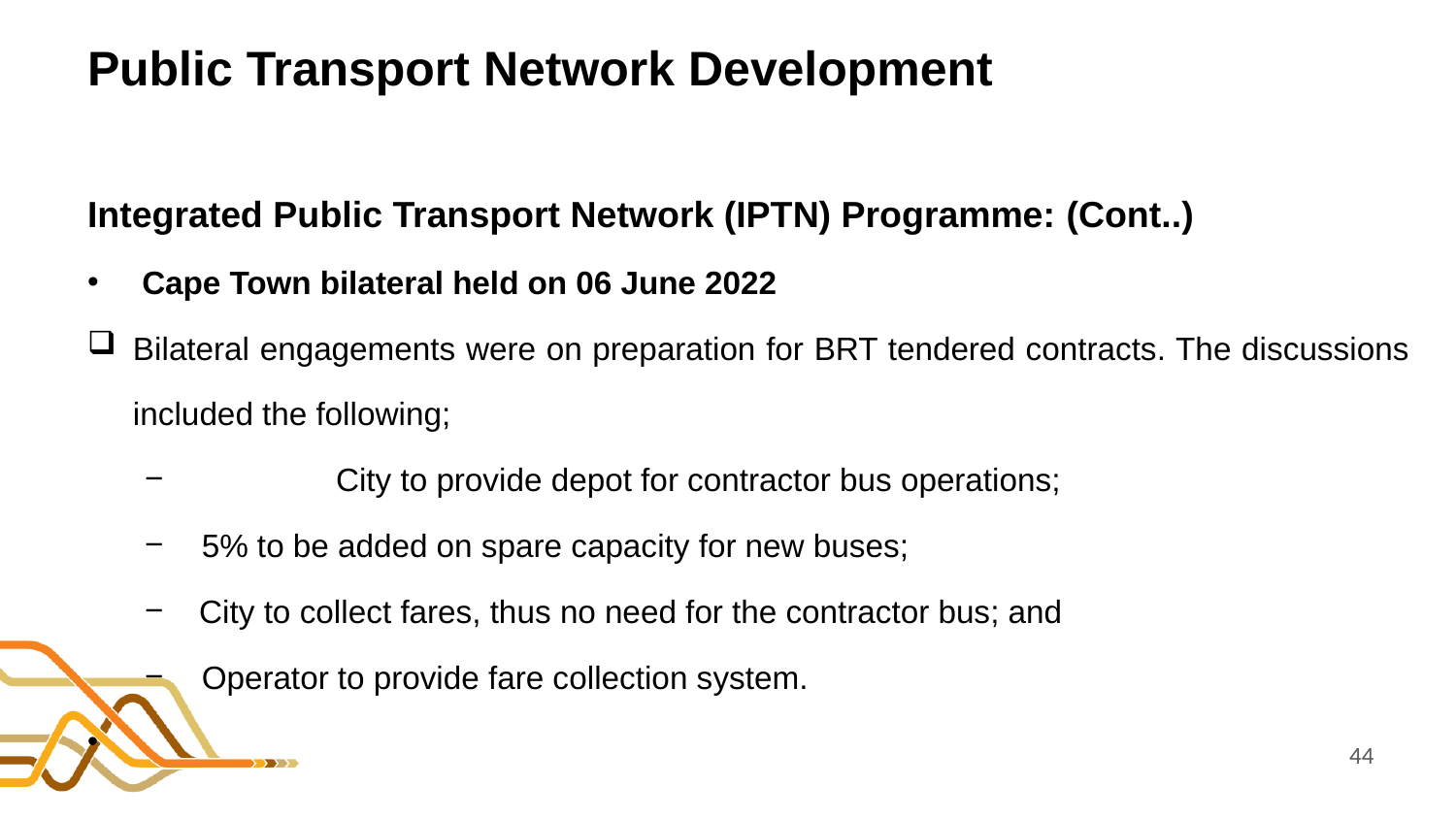

# Public Transport Network Development
Integrated Public Transport Network (IPTN) Programme: (Cont..)
Cape Town bilateral held on 06 June 2022
Bilateral engagements were on preparation for BRT tendered contracts. The discussions included the following;
	City to provide depot for contractor bus operations;
5% to be added on spare capacity for new buses;
 City to collect fares, thus no need for the contractor bus; and
Operator to provide fare collection system.
•
44